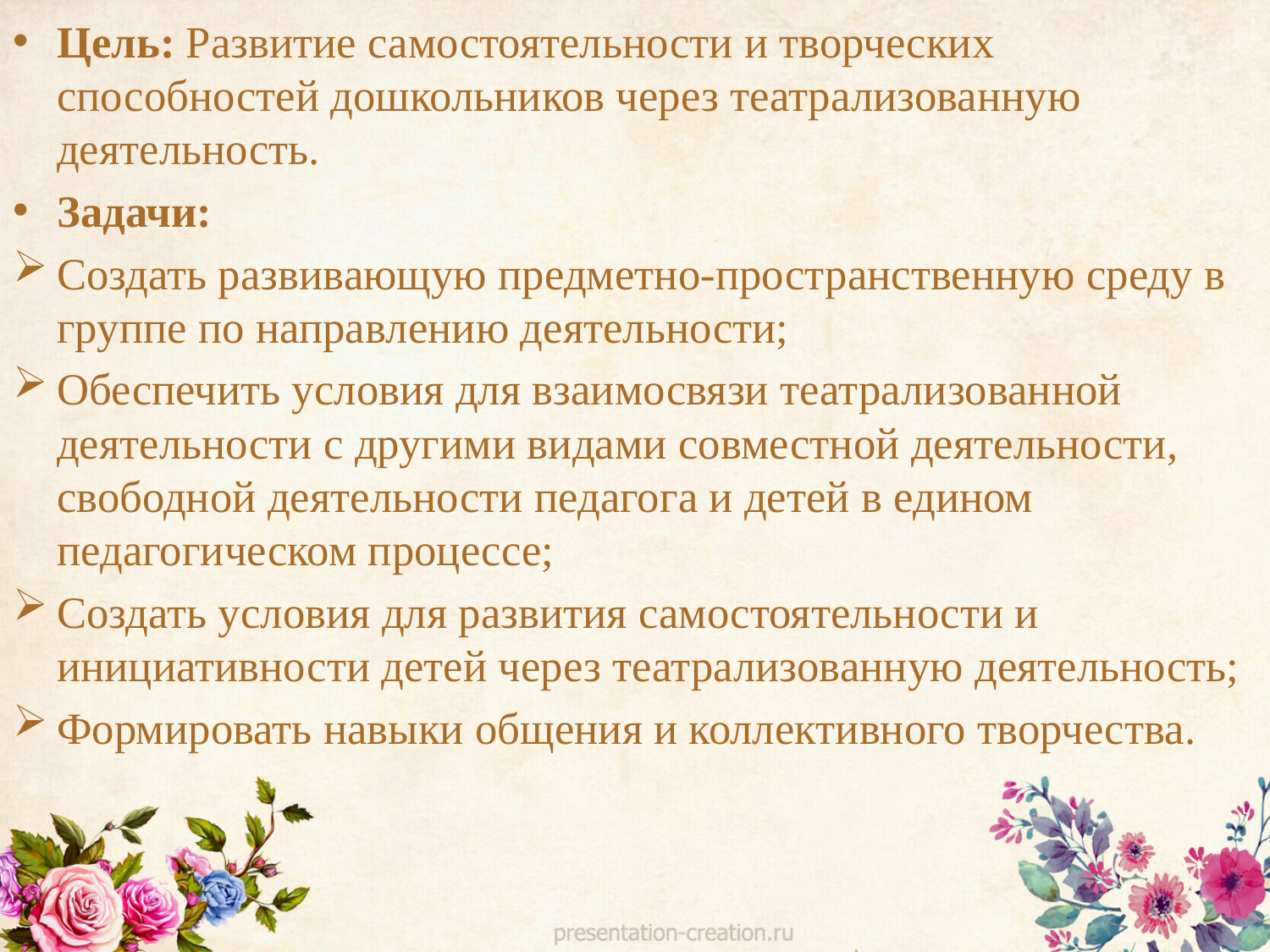

Цель: Развитие самостоятельности и творческих способностей дошкольников через театрализованную деятельность.
Задачи:
Создать развивающую предметно-пространственную среду в группе по направлению деятельности;
Обеспечить условия для взаимосвязи театрализованной деятельности с другими видами совместной деятельности, свободной деятельности педагога и детей в едином педагогическом процессе;
Создать условия для развития самостоятельности и инициативности детей через театрализованную деятельность;
Формировать навыки общения и коллективного творчества.